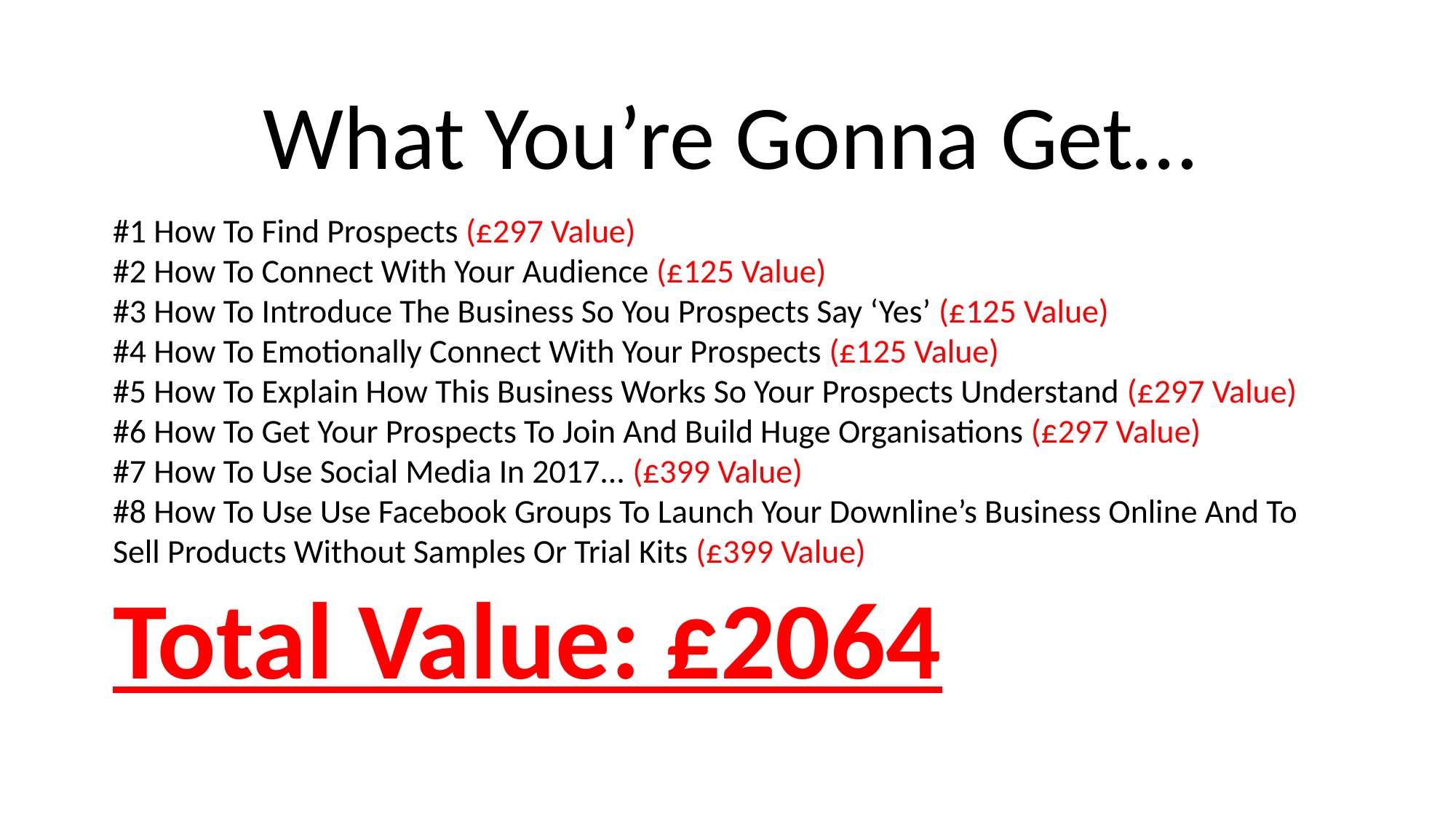

# What You’re Gonna Get…
#1 How To Find Prospects (£297 Value)
#2 How To Connect With Your Audience (£125 Value)
#3 How To Introduce The Business So You Prospects Say ‘Yes’ (£125 Value)
#4 How To Emotionally Connect With Your Prospects (£125 Value)
#5 How To Explain How This Business Works So Your Prospects Understand (£297 Value)
#6 How To Get Your Prospects To Join And Build Huge Organisations (£297 Value)
#7 How To Use Social Media In 2017... (£399 Value)
#8 How To Use Use Facebook Groups To Launch Your Downline’s Business Online And To Sell Products Without Samples Or Trial Kits (£399 Value)
Total Value: £2064